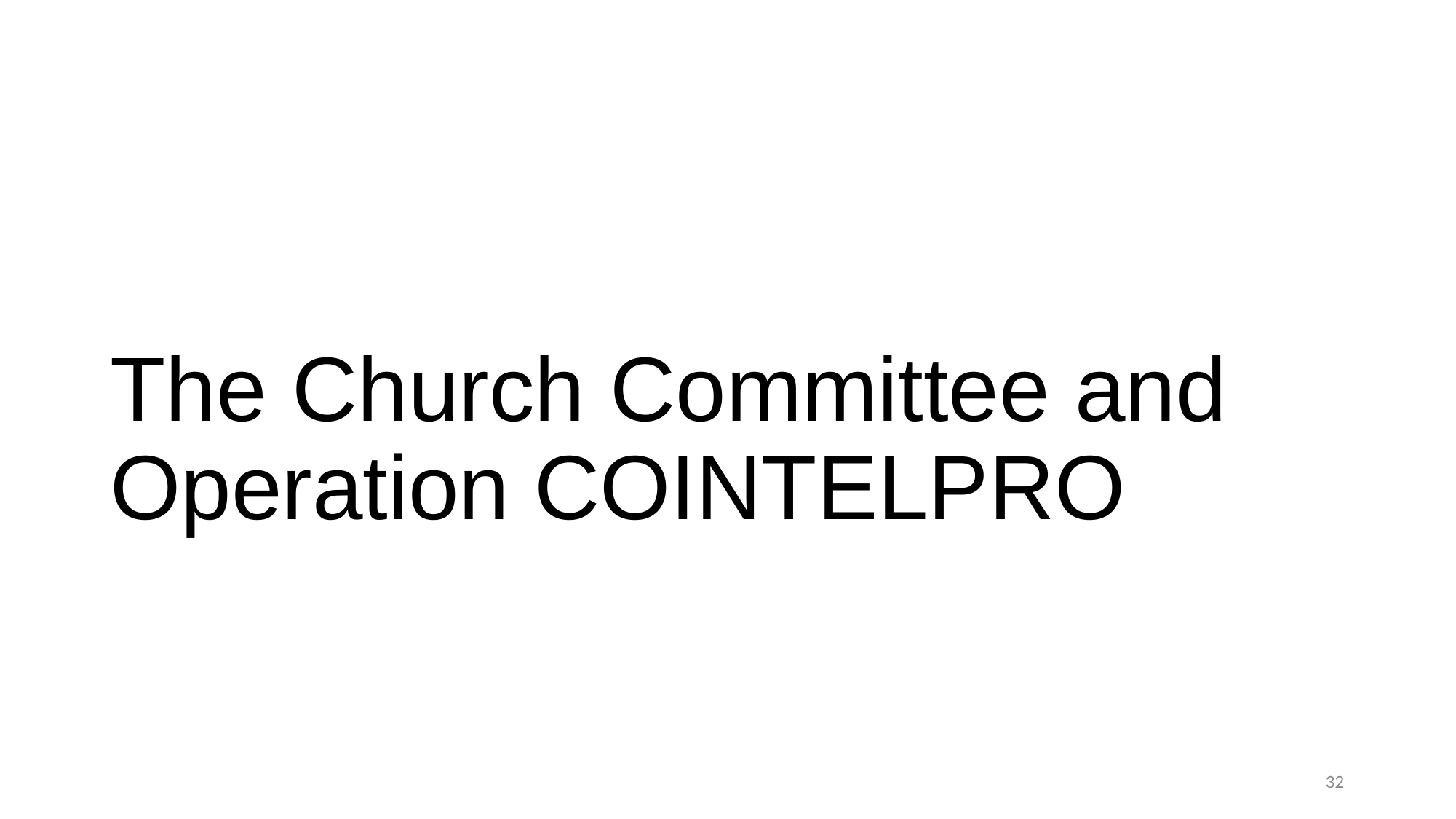

# The Church Committee and Operation COINTELPRO

32